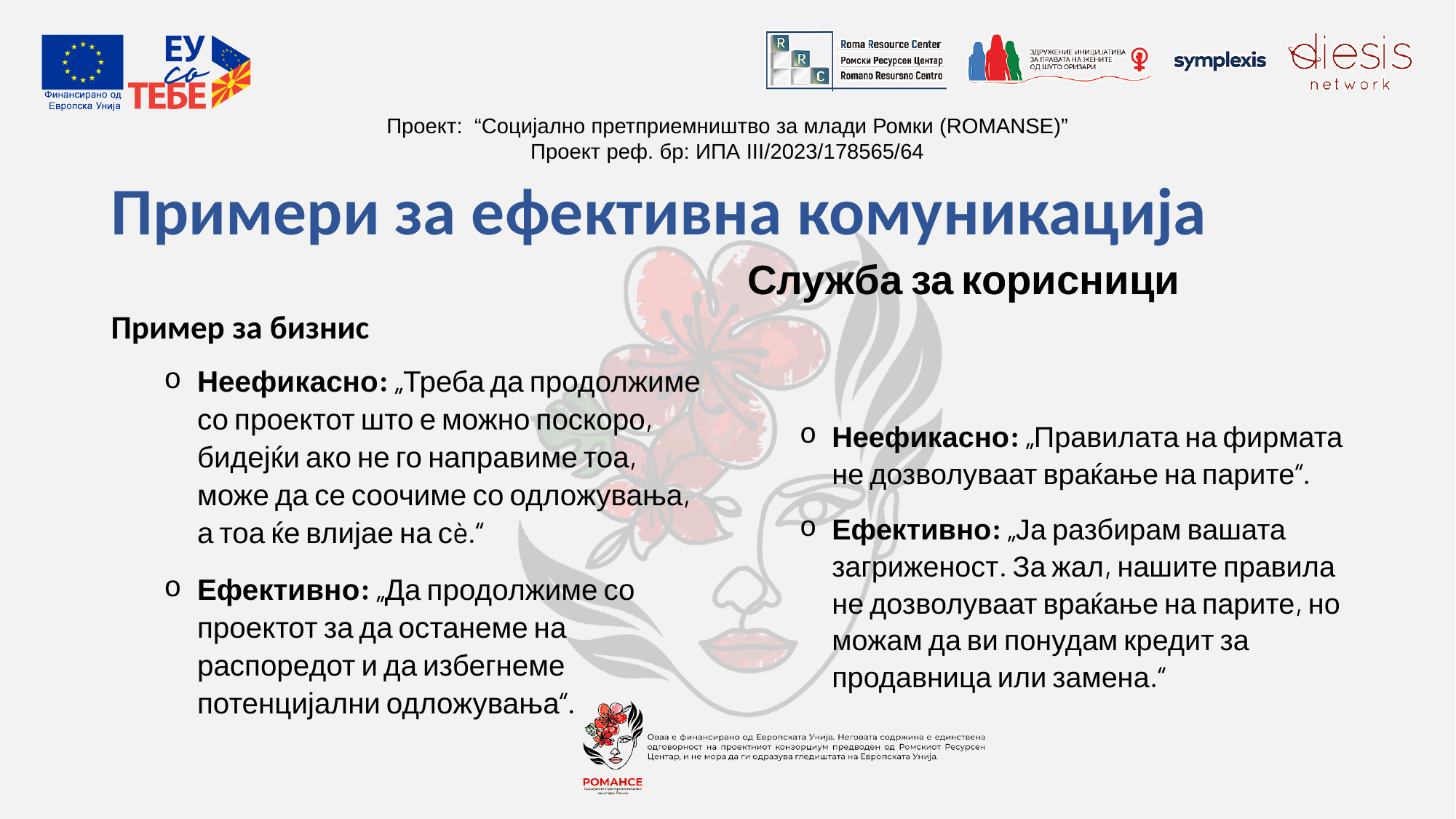

# Примери за ефективна комуникација

Пример за бизнис

Служба за корисници

Неефикасно: „Треба да продолжиме со проектот што е можно поскоро, бидејќи ако не го направиме тоа, може да се соочиме со одложувања, а тоа ќе влијае на сè.“
Ефективно: „Да продолжиме со проектот за да останеме на распоредот и да избегнеме потенцијални одложувања“.

Неефикасно: „Правилата на фирмата не дозволуваат враќање на парите“.
Ефективно: „Ја разбирам вашата загриженост. За жал, нашите правила не дозволуваат враќање на парите, но можам да ви понудам кредит за продавница или замена.“